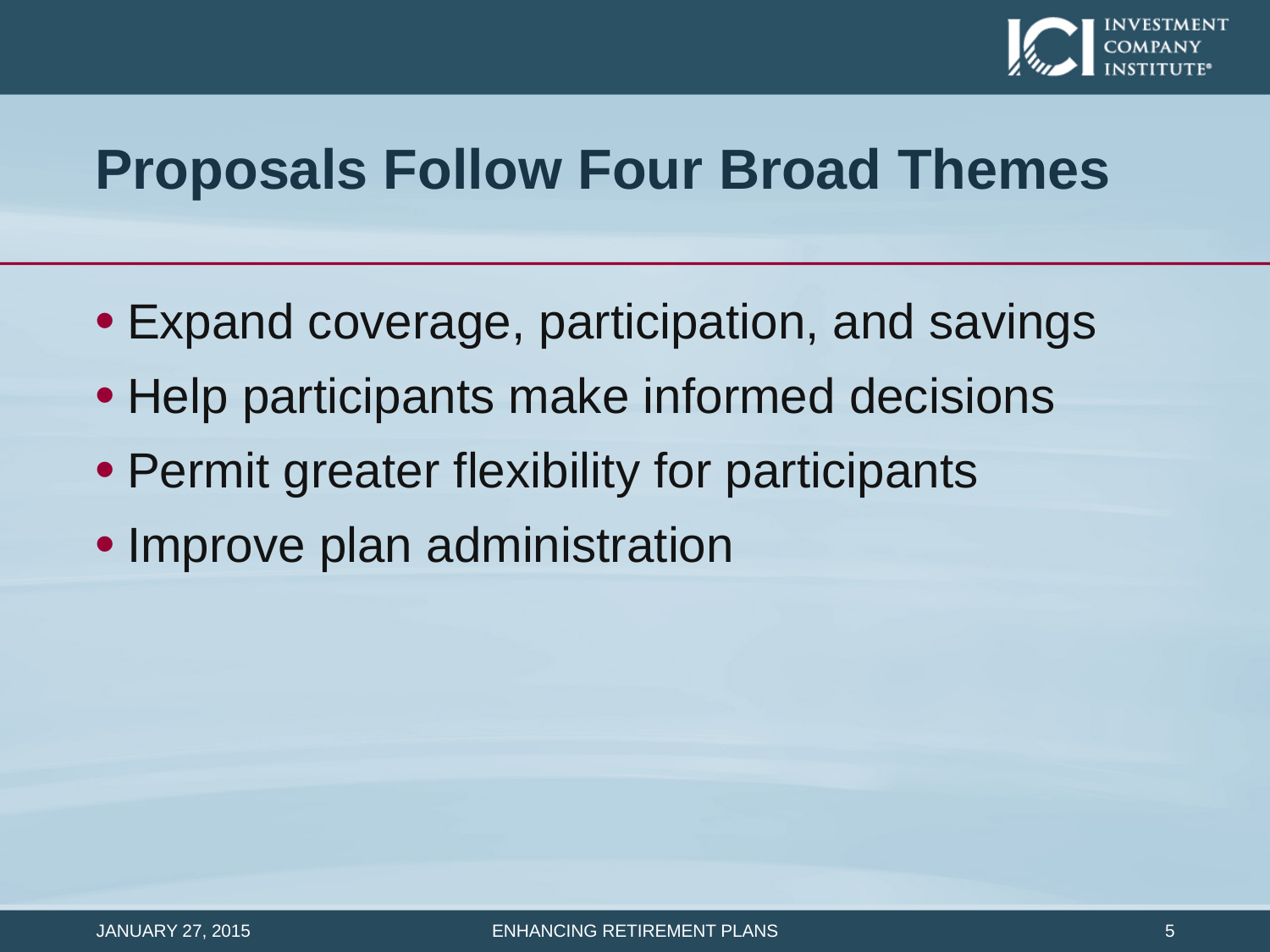

# Proposals Follow Four Broad Themes
Expand coverage, participation, and savings
Help participants make informed decisions
Permit greater flexibility for participants
Improve plan administration
January 27, 2015
5
Enhancing Retirement Plans